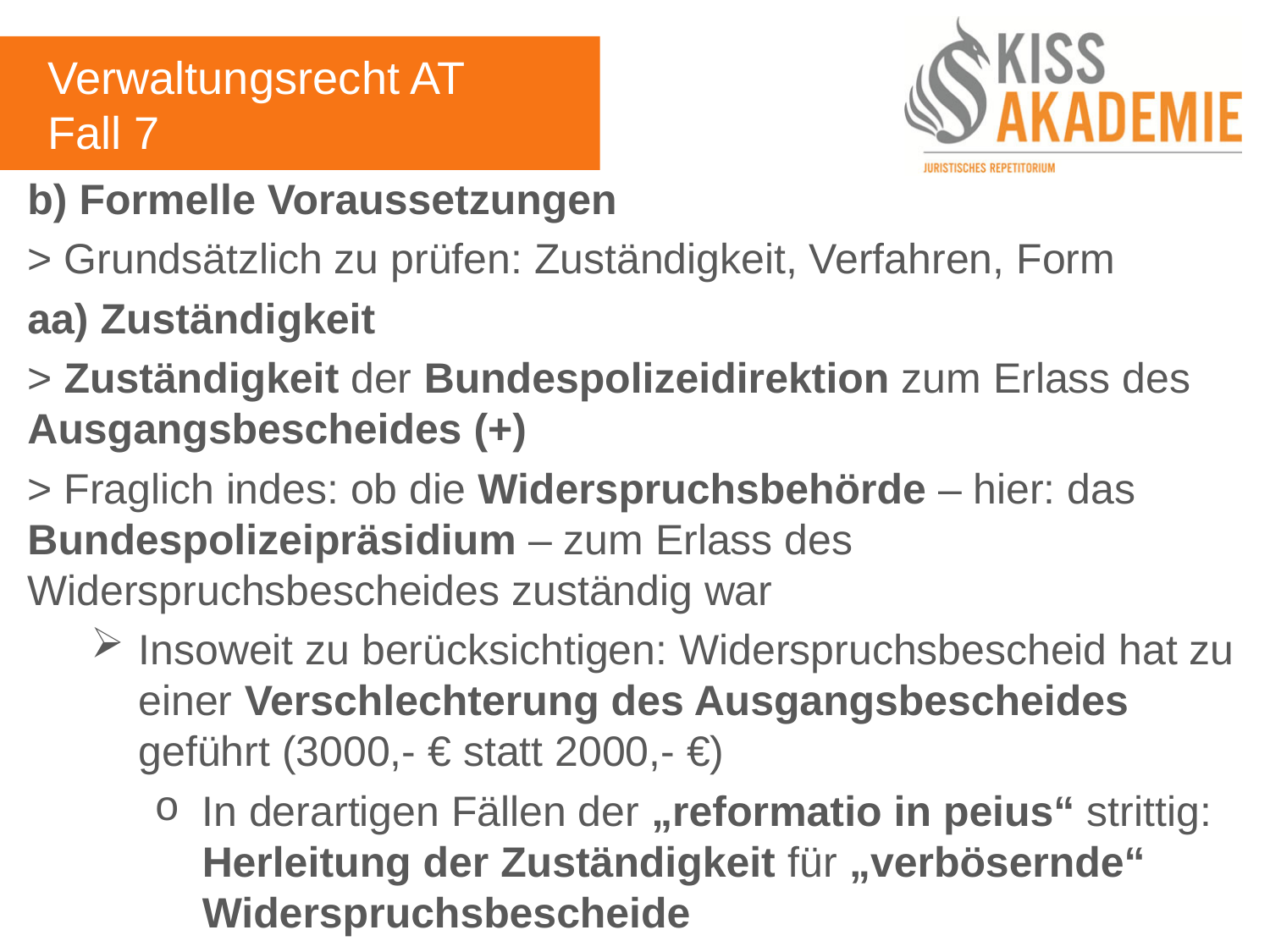

Verwaltungsrecht AT
Fall 7
b) Formelle Voraussetzungen
> Grundsätzlich zu prüfen: Zuständigkeit, Verfahren, Form
aa) Zuständigkeit
> Zuständigkeit der Bundespolizeidirektion zum Erlass des Ausgangsbescheides (+)
> Fraglich indes: ob die Widerspruchsbehörde – hier: das Bundespolizeipräsidium – zum Erlass des Widerspruchsbescheides zuständig war
Insoweit zu berücksichtigen: Widerspruchsbescheid hat zu einer Verschlechterung des Ausgangsbescheides geführt (3000,- € statt 2000,- €)
In derartigen Fällen der „reformatio in peius“ strittig: Herleitung der Zuständigkeit für „verbösernde“ Widerspruchsbescheide